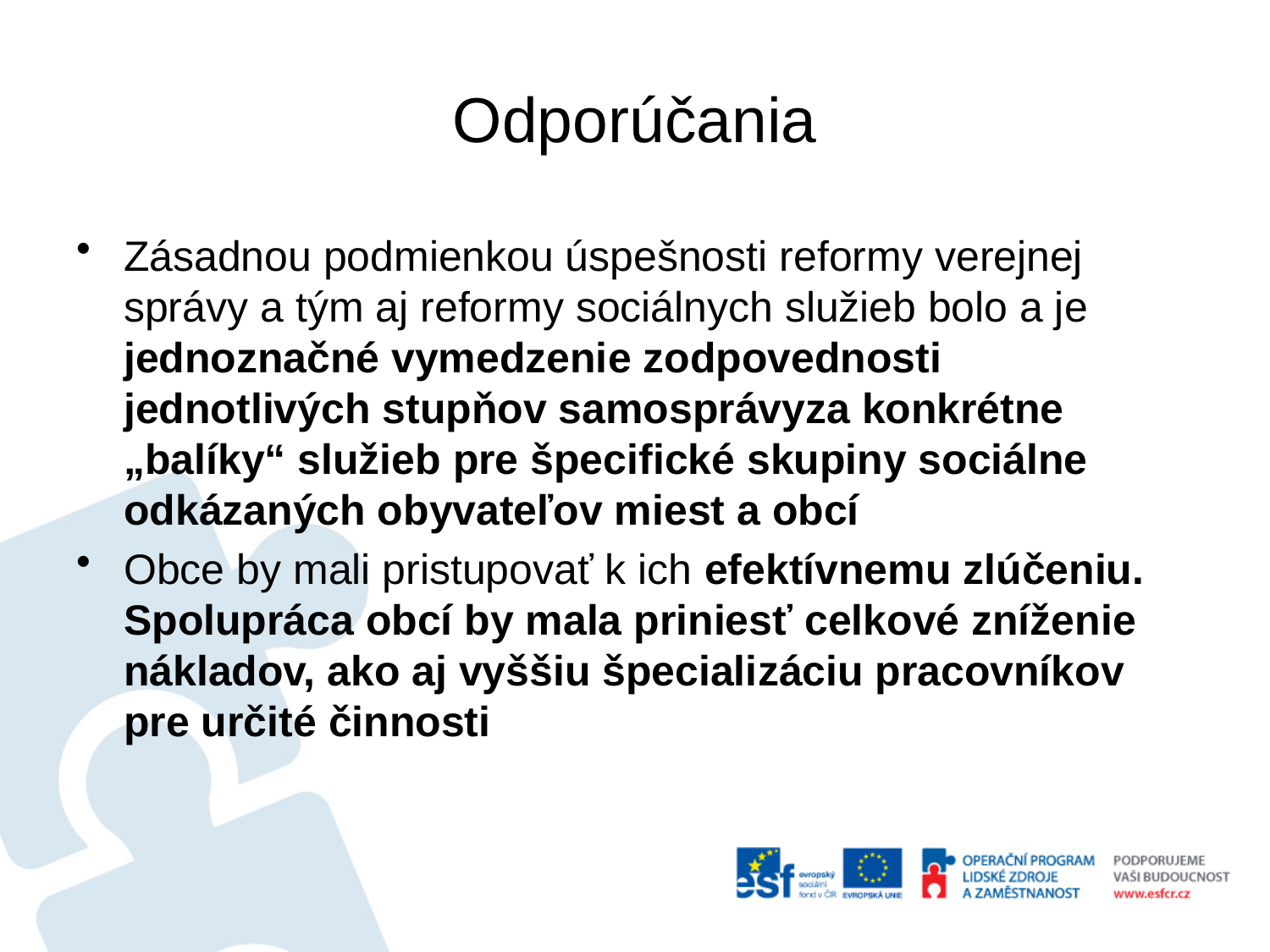

# Odporúčania
Zásadnou podmienkou úspešnosti reformy verejnej správy a tým aj reformy sociálnych služieb bolo a je jednoznačné vymedzenie zodpovednosti jednotlivých stupňov samosprávyza konkrétne „balíky“ služieb pre špecifické skupiny sociálne odkázaných obyvateľov miest a obcí
Obce by mali pristupovať k ich efektívnemu zlúčeniu. Spolupráca obcí by mala priniesť celkové zníženie nákladov, ako aj vyššiu špecializáciu pracovníkov pre určité činnosti